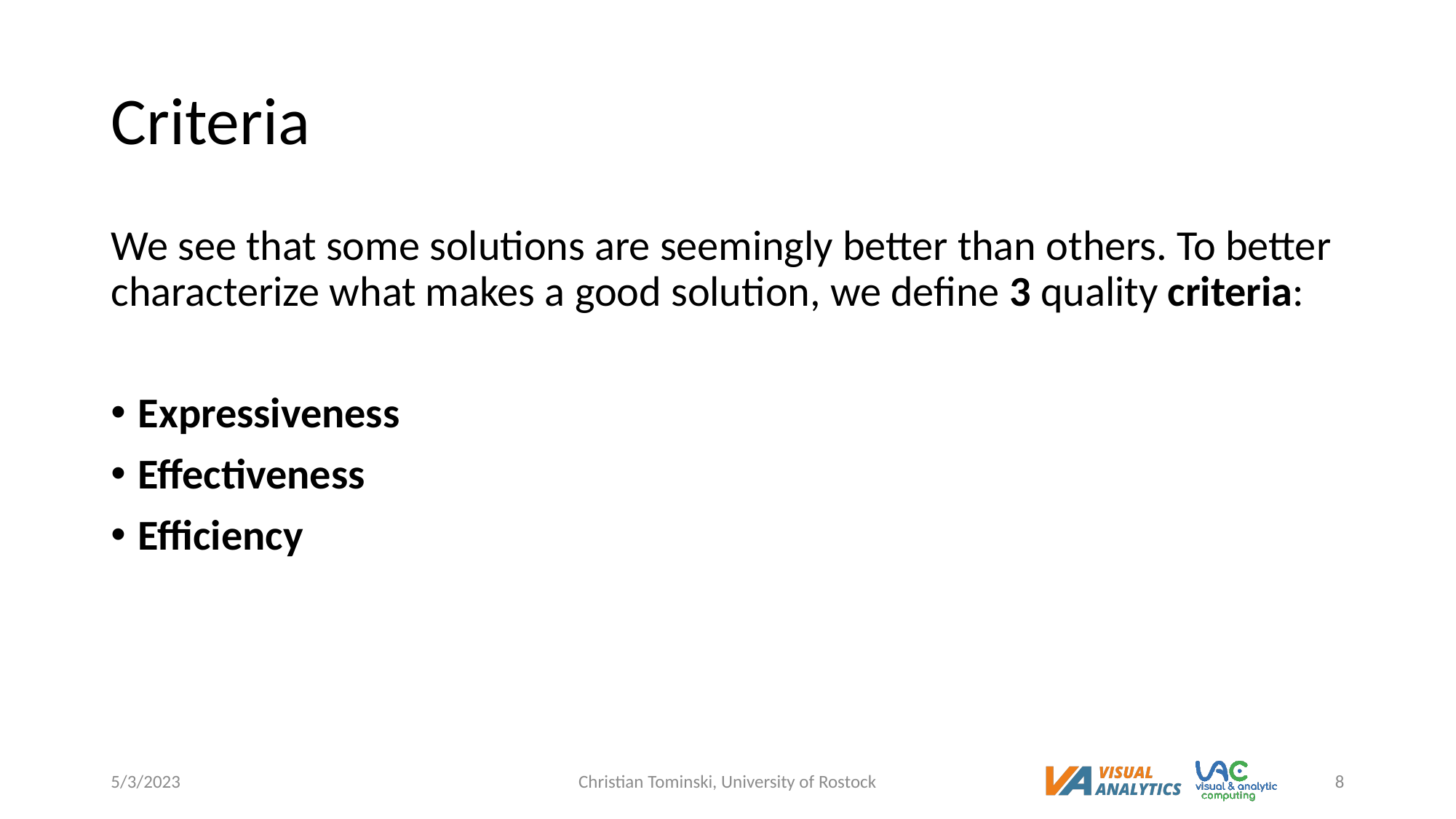

# Criteria
We see that some solutions are seemingly better than others. To better characterize what makes a good solution, we define 3 quality criteria:

Expressiveness
Effectiveness
Efficiency
5/3/2023
Christian Tominski, University of Rostock
8